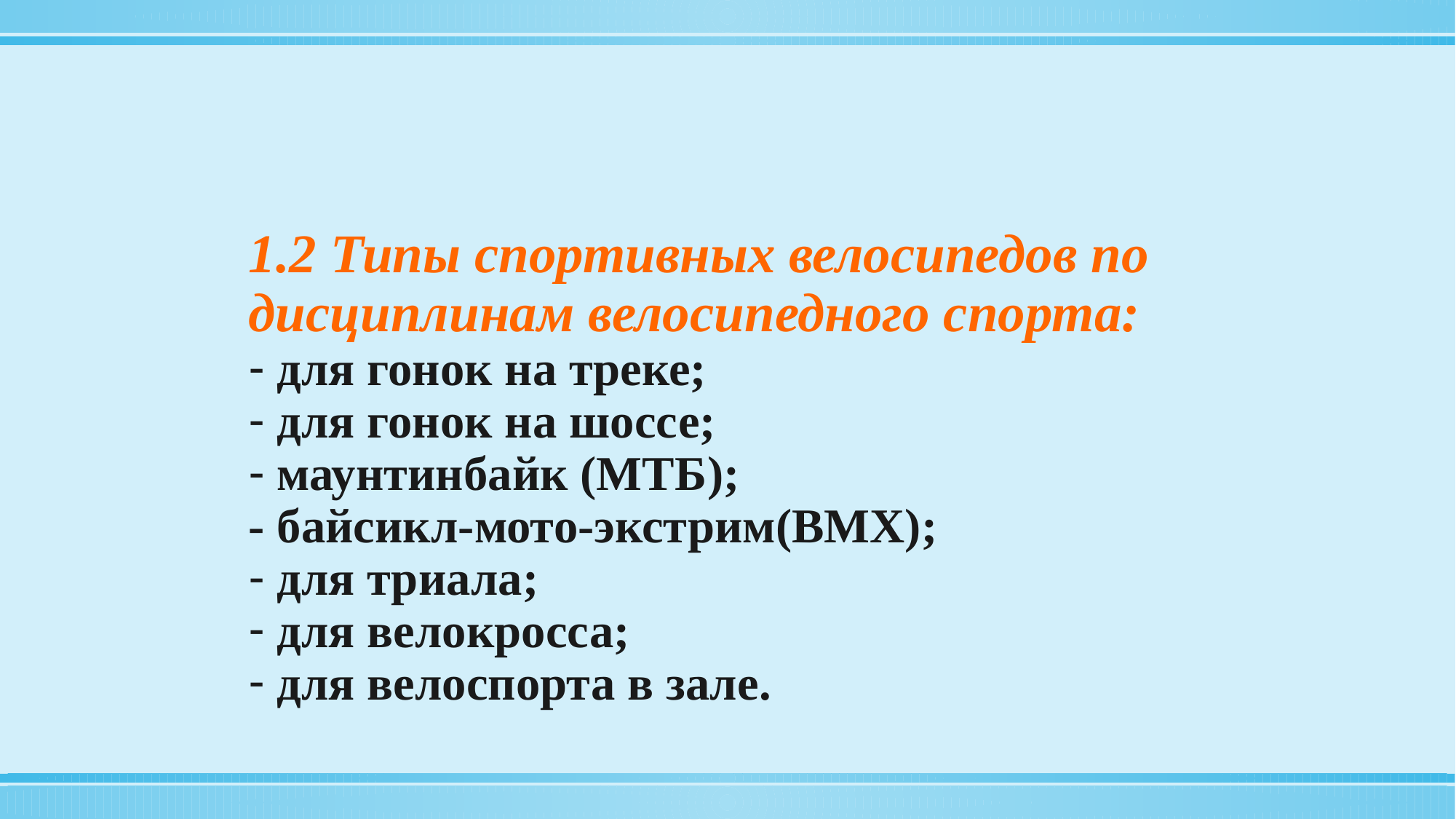

1.2 Типы спортивных велосипедов по дисциплинам велосипедного спорта:
 для гонок на треке;
 для гонок на шоссе;
 маунтинбайк (МТБ);
- байсикл-мото-экстрим(ВМХ);
 для триала;
 для велокросса;
 для велоспорта в зале.